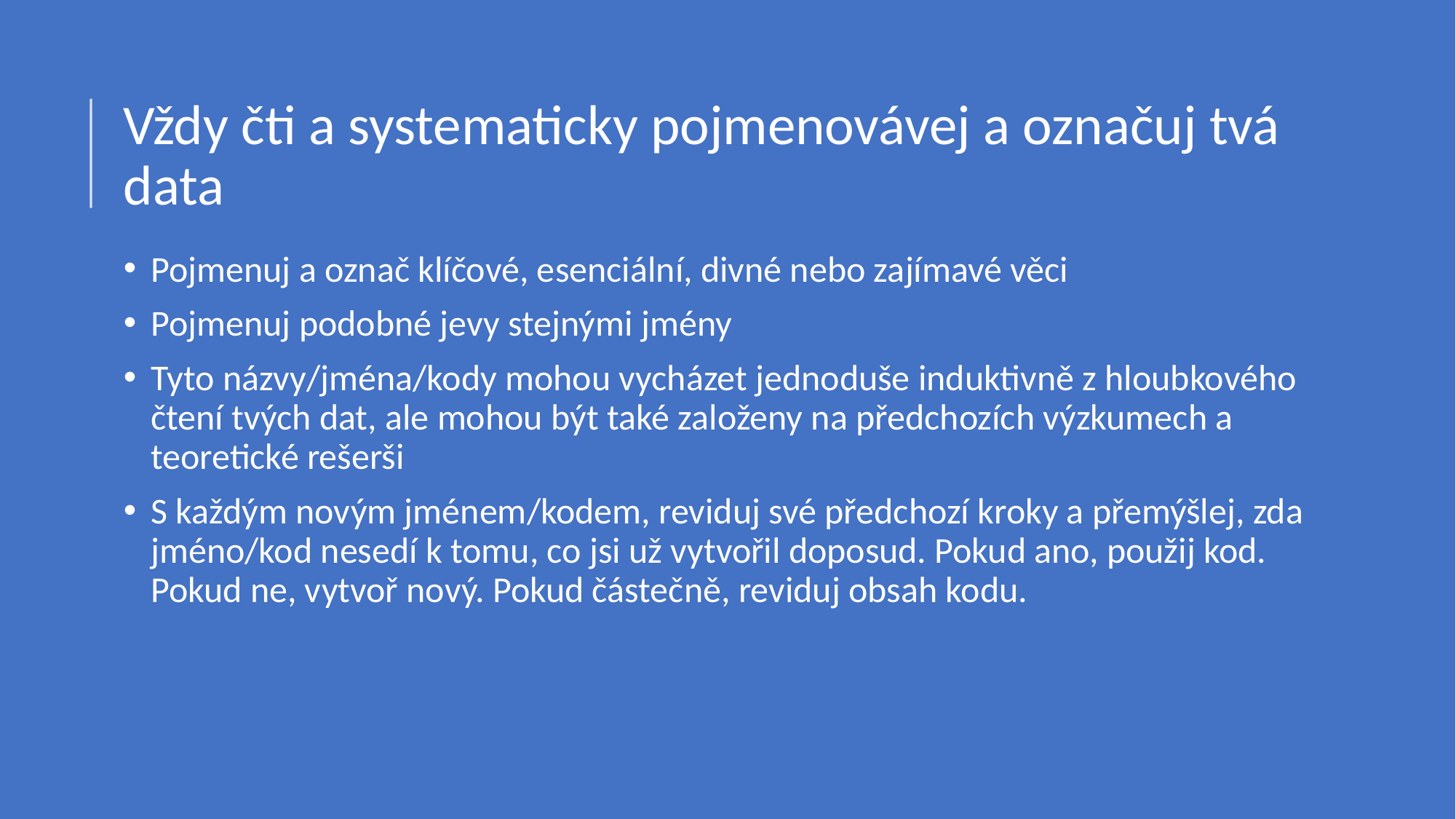

# Vždy čti a systematicky pojmenovávej a označuj tvá data
Pojmenuj a označ klíčové, esenciální, divné nebo zajímavé věci
Pojmenuj podobné jevy stejnými jmény
Tyto názvy/jména/kody mohou vycházet jednoduše induktivně z hloubkového čtení tvých dat, ale mohou být také založeny na předchozích výzkumech a teoretické rešerši
S každým novým jménem/kodem, reviduj své předchozí kroky a přemýšlej, zda jméno/kod nesedí k tomu, co jsi už vytvořil doposud. Pokud ano, použij kod. Pokud ne, vytvoř nový. Pokud částečně, reviduj obsah kodu.